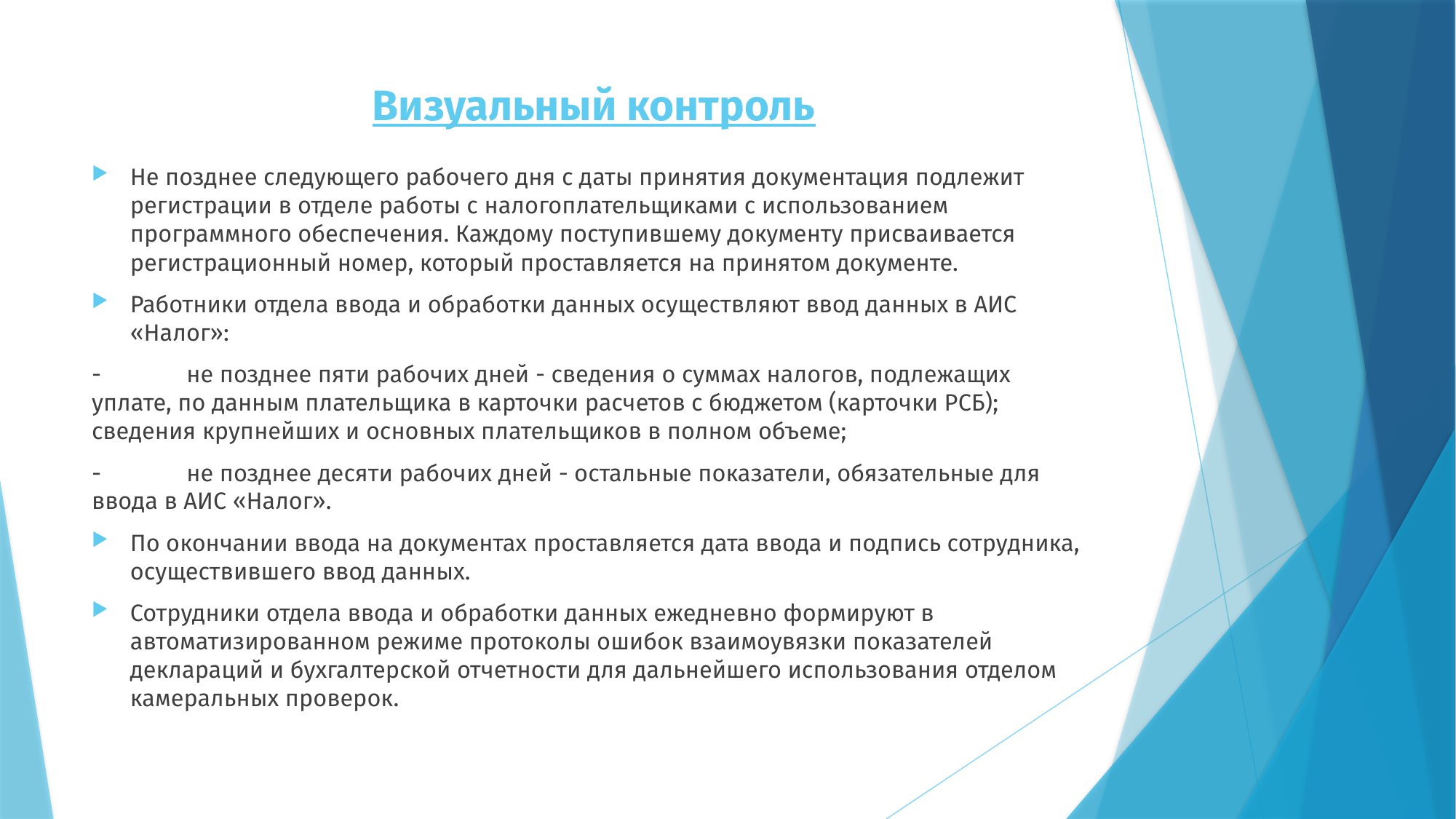

# Визуальный контроль
Не позднее следующего рабочего дня с даты принятия документация подлежит регистрации в отделе работы с налогоплательщиками с использованием программного обеспечения. Каждому поступившему документу присваивается регистрационный номер, который проставляется на принятом документе.
Работники отдела ввода и обработки данных осуществляют ввод данных в АИС «Налог»:
-	не позднее пяти рабочих дней - сведения о суммах налогов, подлежащих уплате, по данным плательщика в карточки расчетов с бюджетом (карточки РСБ); сведения крупнейших и основных плательщиков в полном объеме;
-	не позднее десяти рабочих дней - остальные показатели, обязательные для ввода в АИС «Налог».
По окончании ввода на документах проставляется дата ввода и подпись сотрудника, осуществившего ввод данных.
Сотрудники отдела ввода и обработки данных ежедневно формируют в автоматизированном режиме протоколы ошибок взаимоувязки показателей деклараций и бухгалтерской отчетности для дальнейшего использования отделом камеральных проверок.